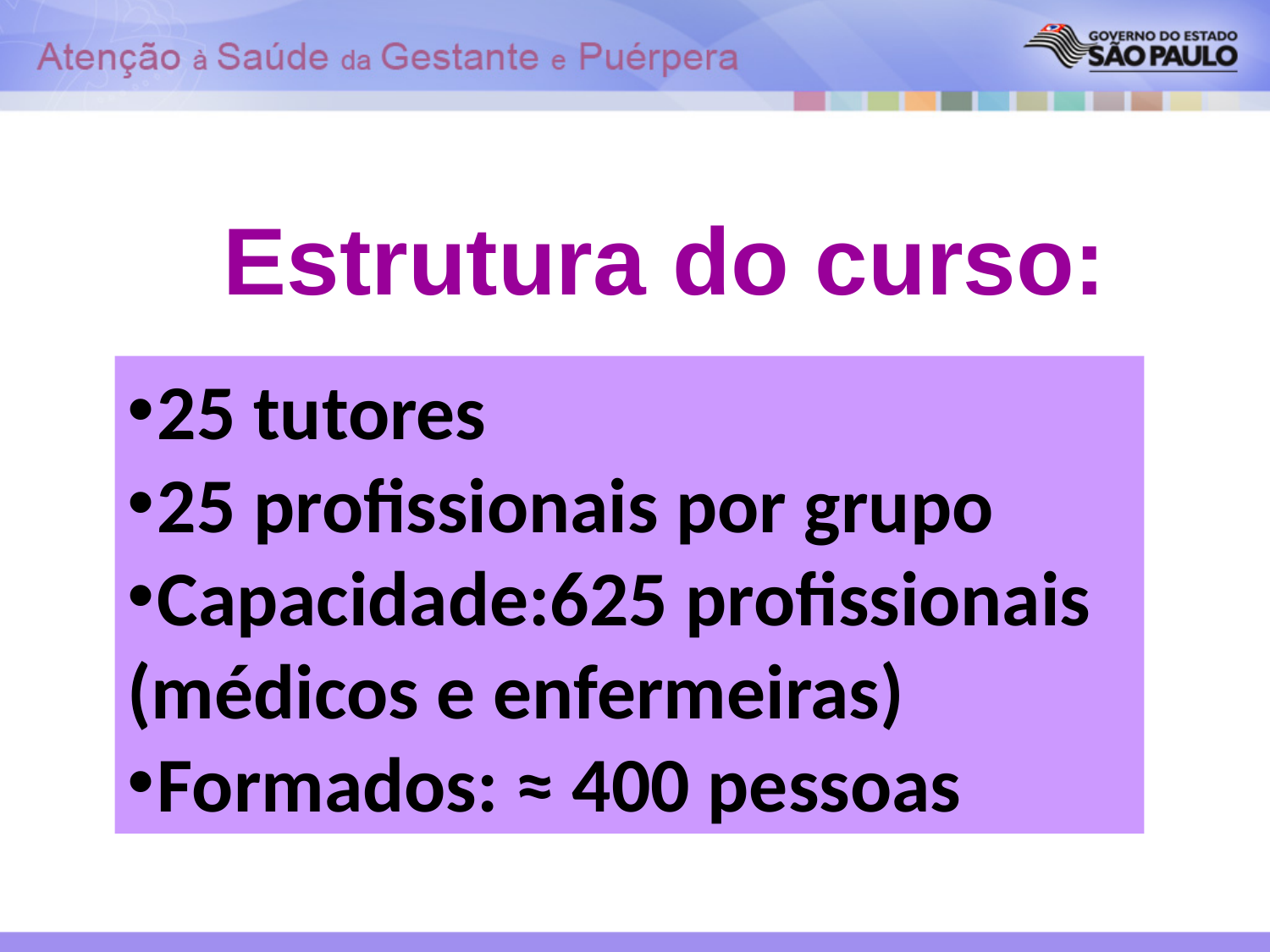

Estrutura do curso:
25 tutores
25 profissionais por grupo
Capacidade:625 profissionais
(médicos e enfermeiras)
Formados: ≈ 400 pessoas